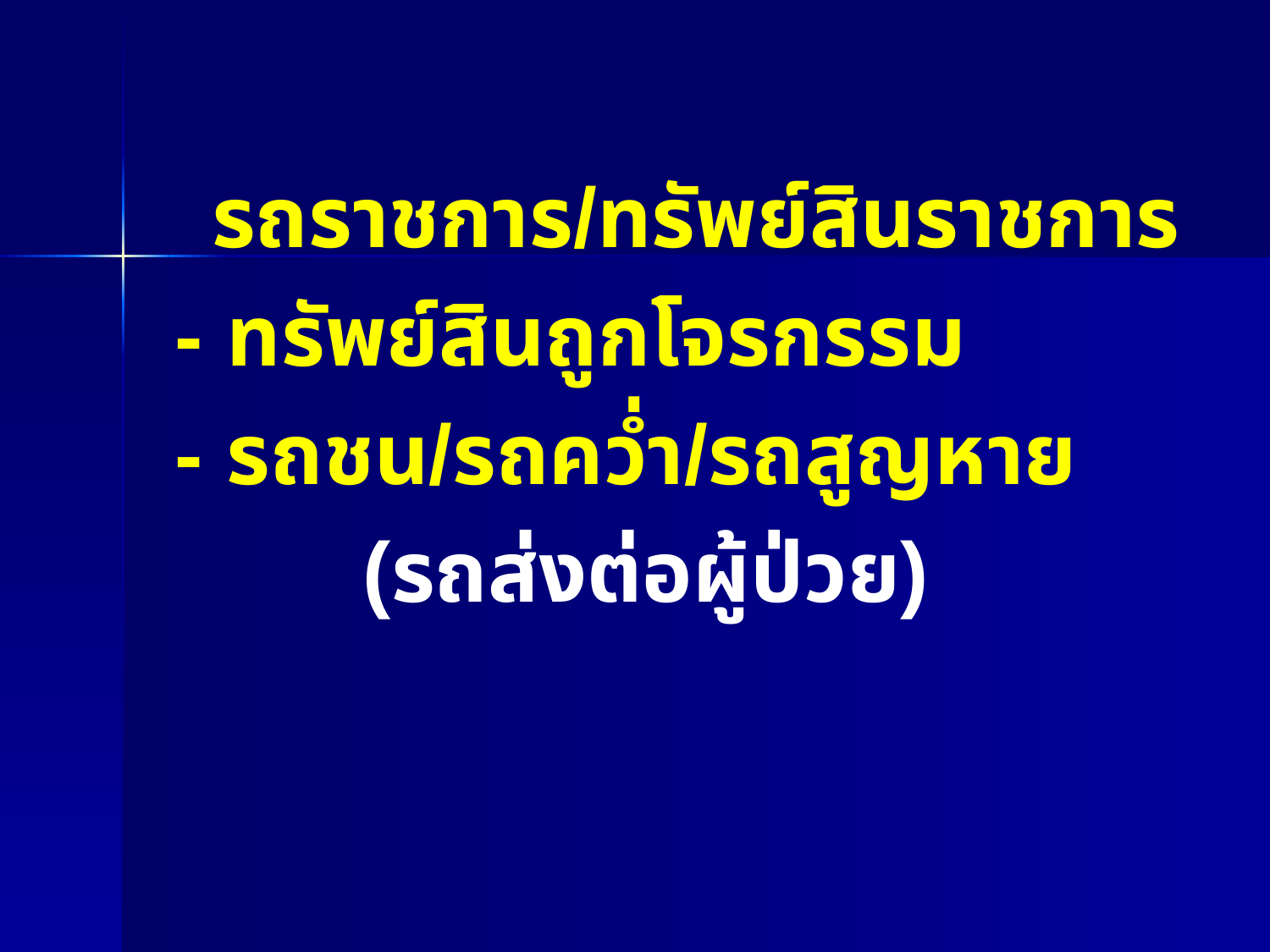

#
       รถราชการ/ทรัพย์สินราชการ
     - ทรัพย์สินถูกโจรกรรม
     - รถชน/รถคว่ำ/รถสูญหาย
             (รถส่งต่อผู้ป่วย)